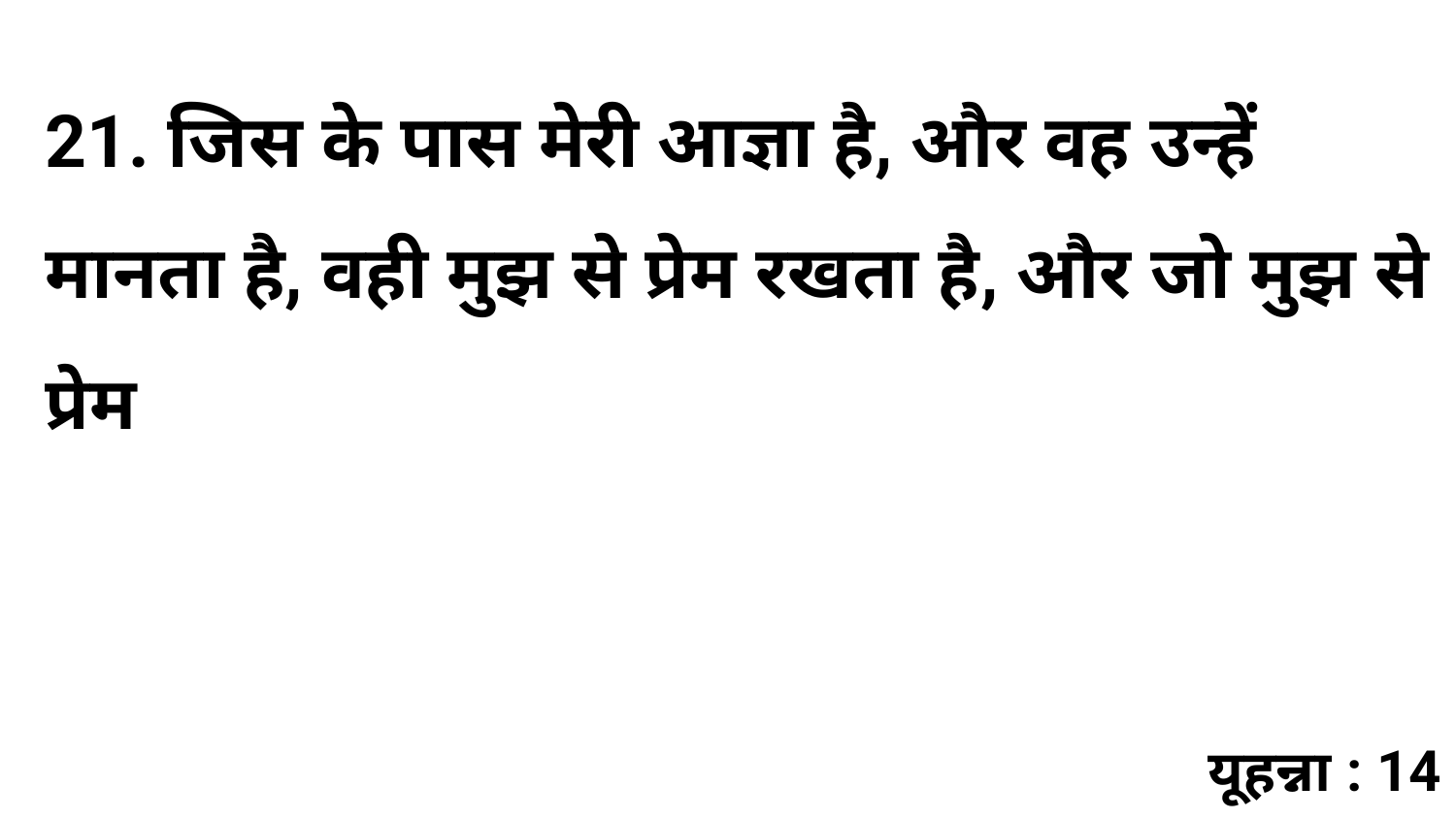

21. जिस के पास मेरी आज्ञा है, और वह उन्हें मानता है, वही मुझ से प्रेम रखता है, और जो मुझ से प्रेम
यूहन्ना : 14